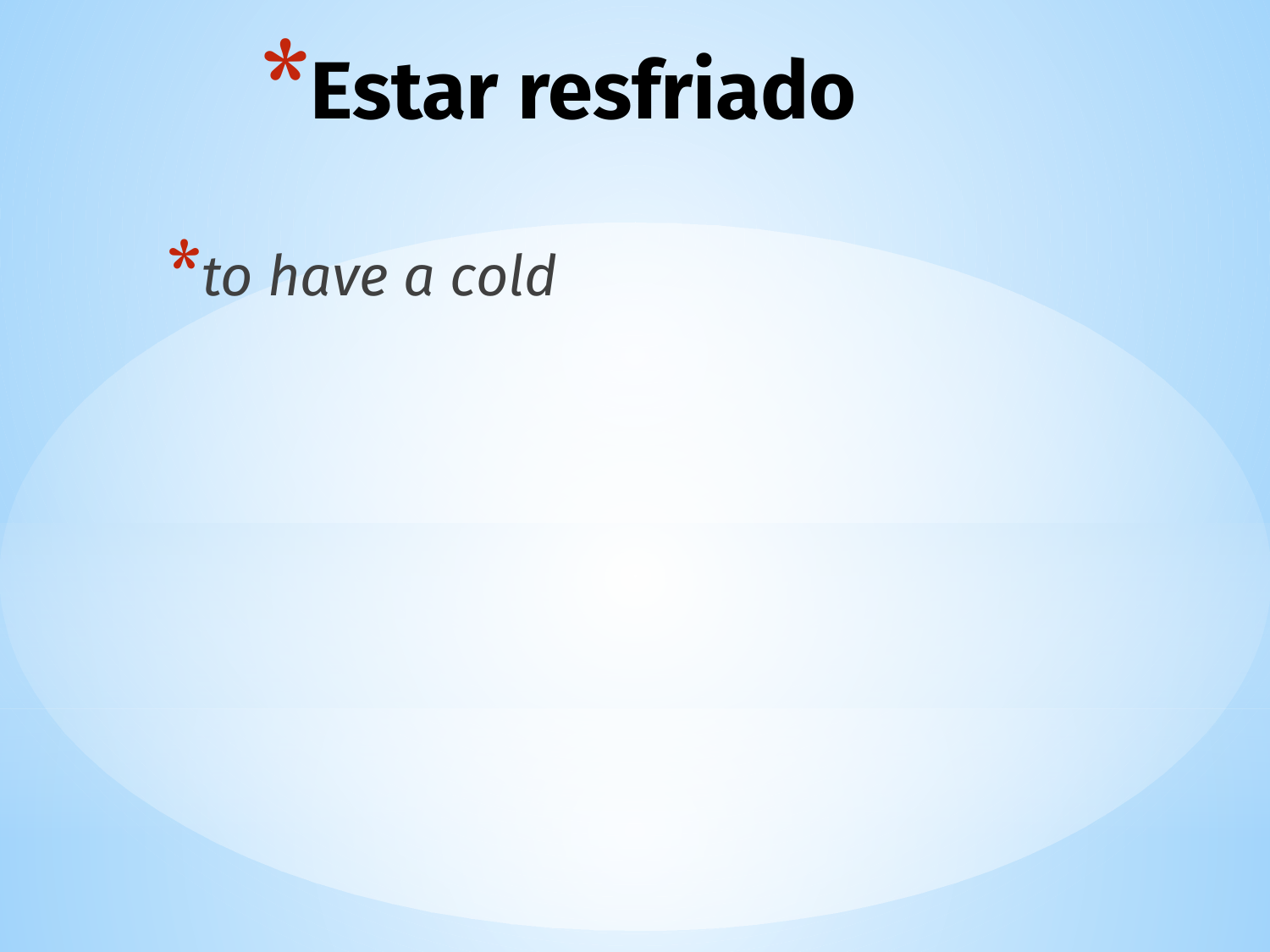

# Estar resfriado
to have a cold